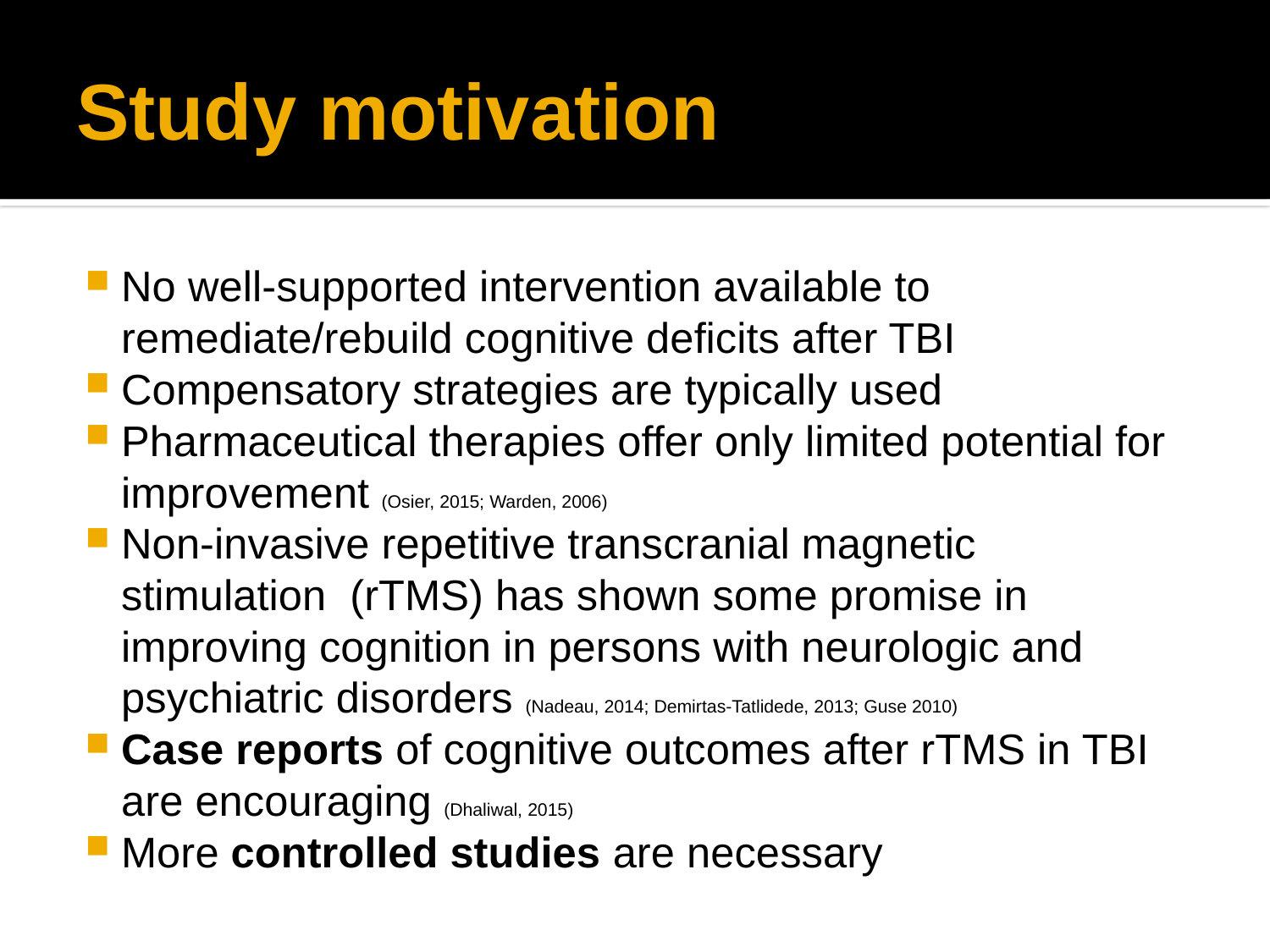

# Study motivation
No well-supported intervention available to remediate/rebuild cognitive deficits after TBI
Compensatory strategies are typically used
Pharmaceutical therapies offer only limited potential for improvement (Osier, 2015; Warden, 2006)
Non-invasive repetitive transcranial magnetic stimulation  (rTMS) has shown some promise in improving cognition in persons with neurologic and psychiatric disorders (Nadeau, 2014; Demirtas-Tatlidede, 2013; Guse 2010)
Case reports of cognitive outcomes after rTMS in TBI are encouraging (Dhaliwal, 2015)
More controlled studies are necessary